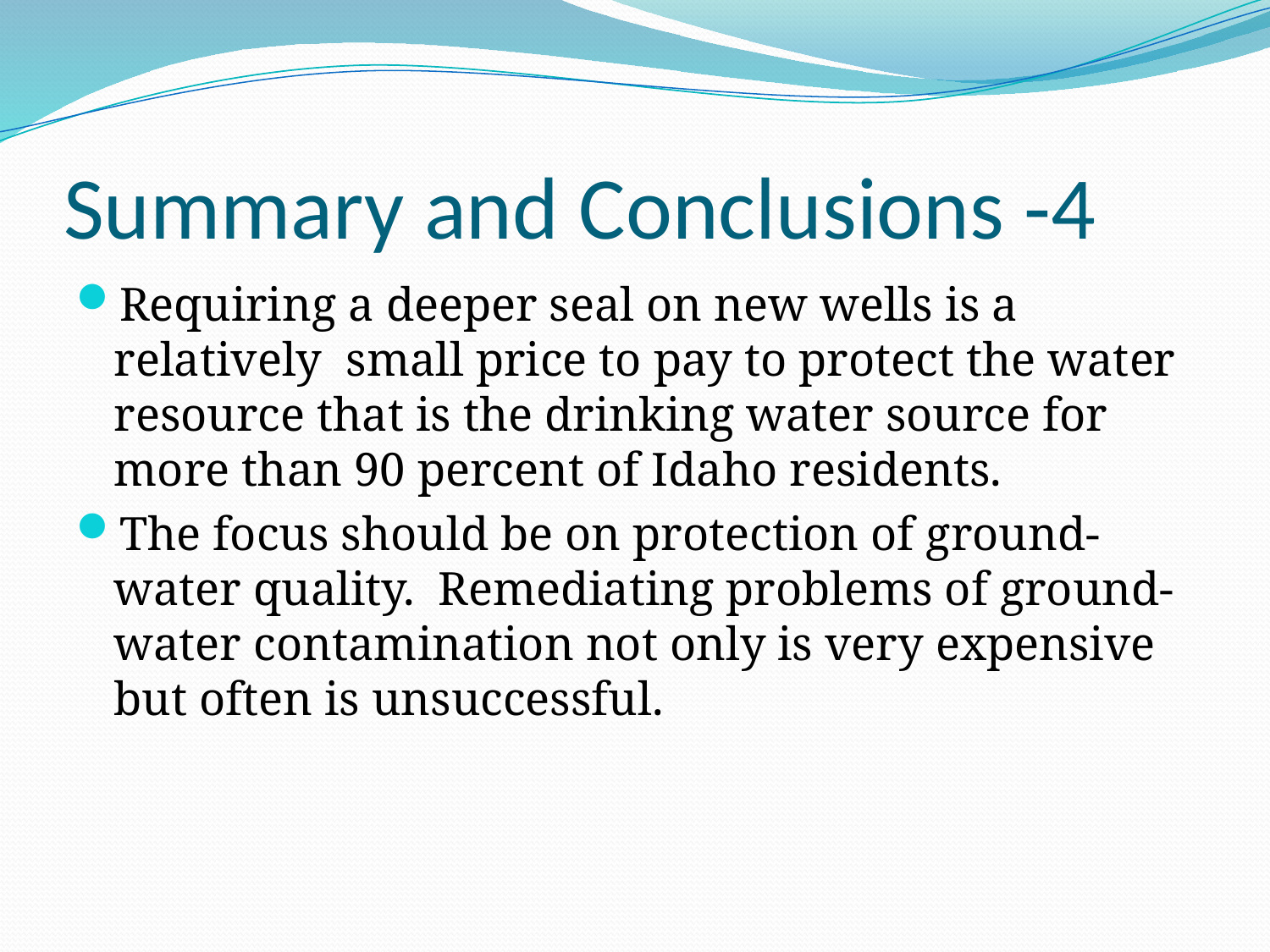

# Summary and Conclusions -4
Requiring a deeper seal on new wells is a relatively  small price to pay to protect the water resource that is the drinking water source for more than 90 percent of Idaho residents.
The focus should be on protection of ground-water quality.  Remediating problems of ground-water contamination not only is very expensive but often is unsuccessful.